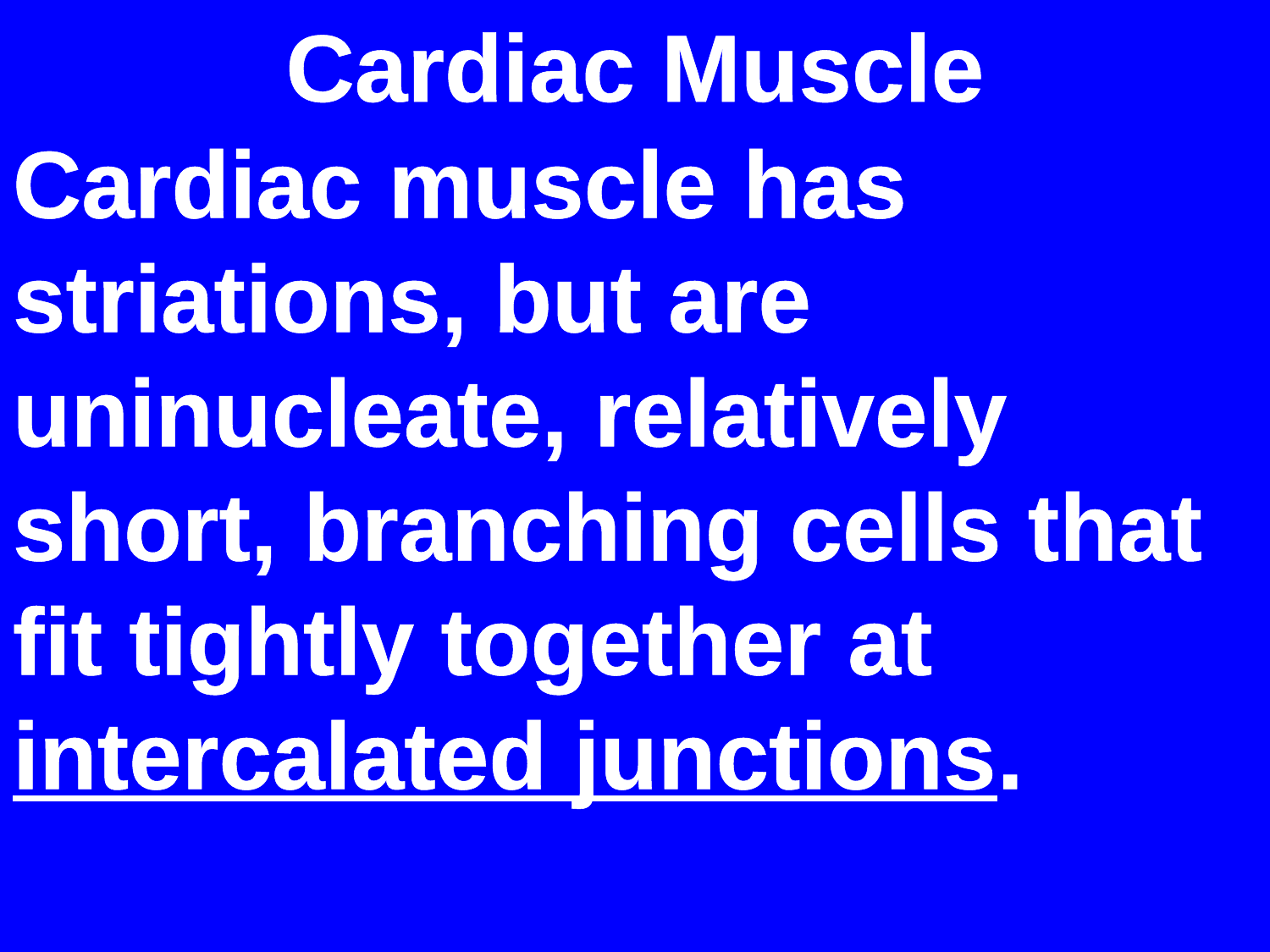

Cardiac Muscle
Cardiac muscle has striations, but are uninucleate, relatively short, branching cells that fit tightly together at intercalated junctions.